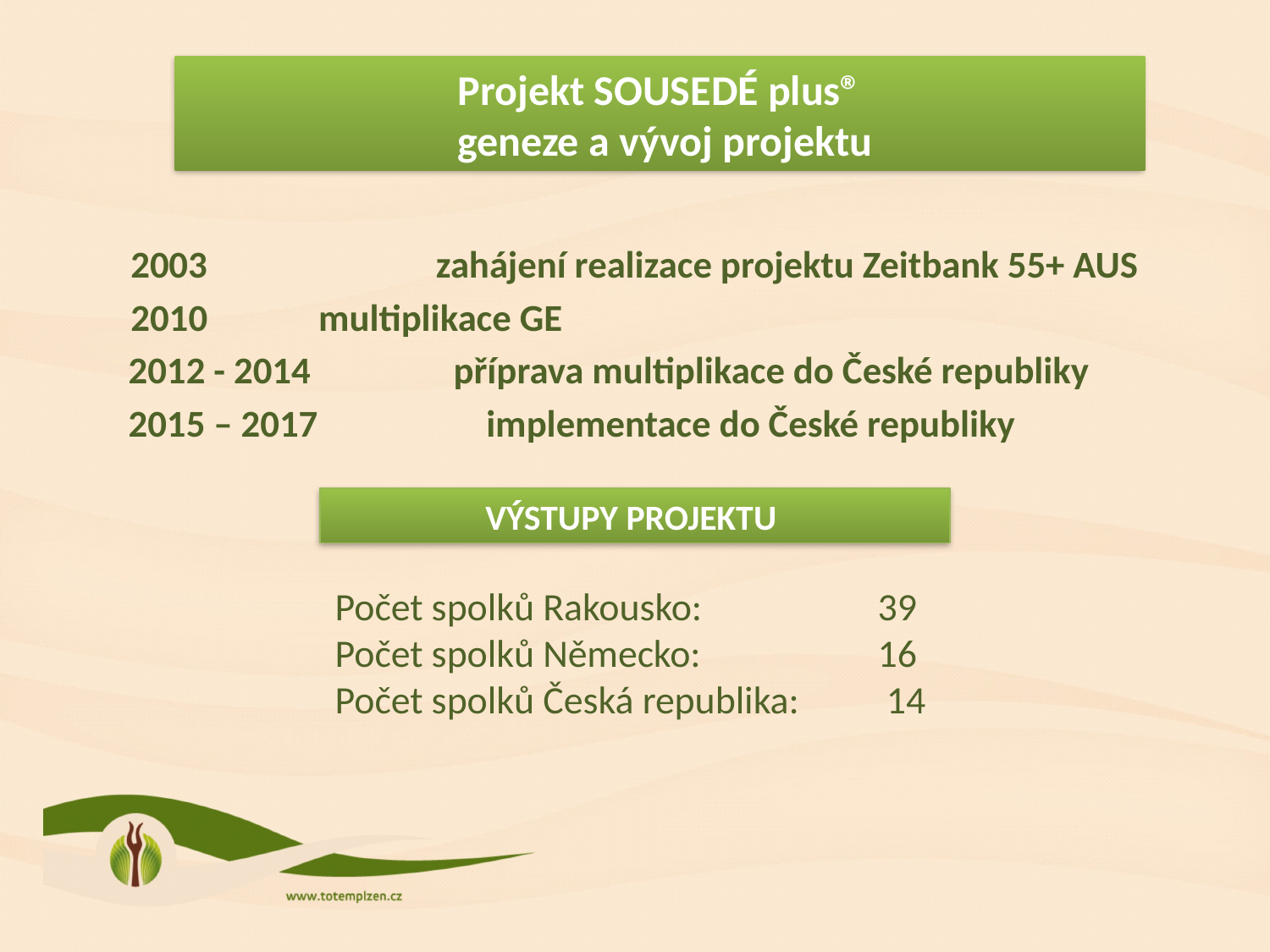

# Projekt SOUSEDÉ plus® geneze a vývoj projektu
                            zahájení realizace projektu Zeitbank 55+ AUS
2010      		multiplikace GE
      2012 - 2014      	příprava multiplikace do České republiky
      2015 – 2017	               implementace do České republiky

VÝSTUPY PROJEKTU
Počet spolků Rakousko: 		    39
Počet spolků Německo:		    16
Počet spolků Česká republika:	     14